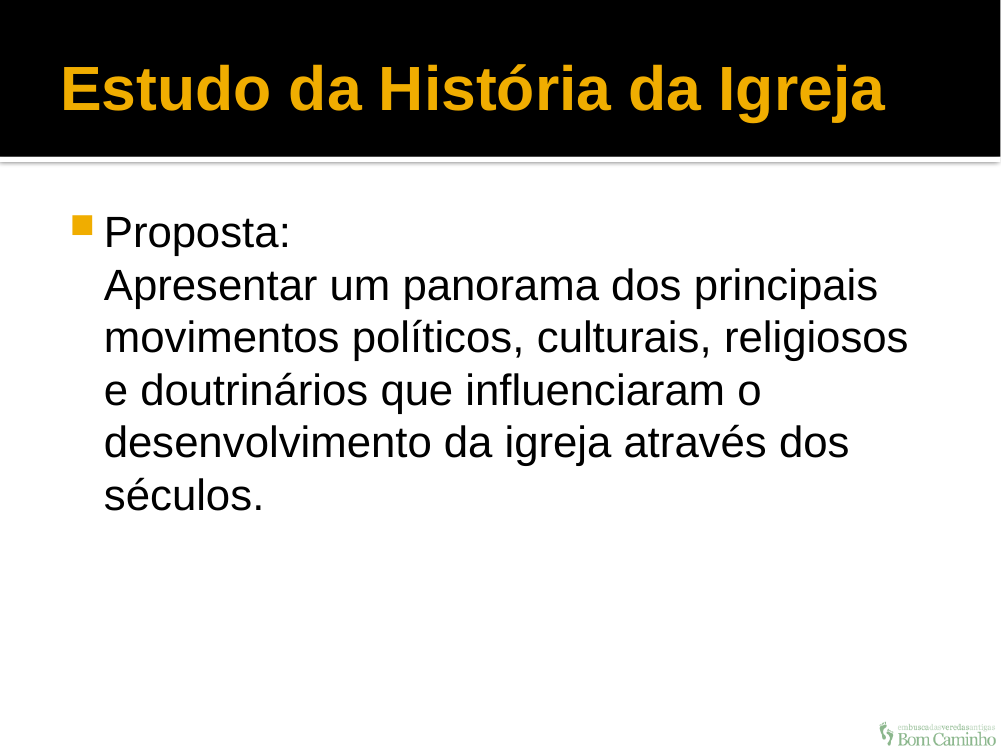

# Estudo da História da Igreja
Proposta:
Apresentar um panorama dos principais movimentos políticos, culturais, religiosos e doutrinários que influenciaram o desenvolvimento da igreja através dos séculos.